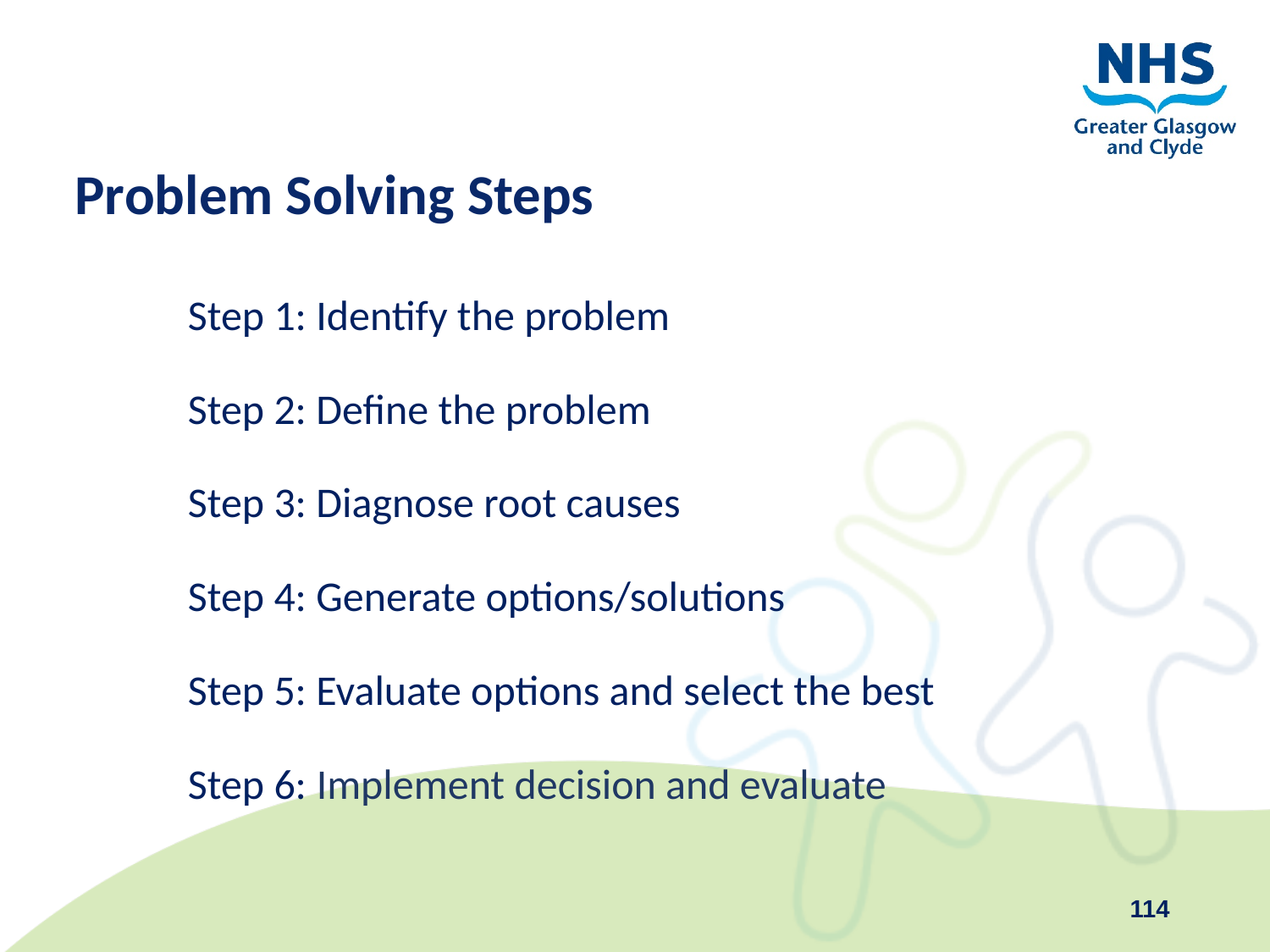

# Problem Solving Steps
Step 1: Identify the problem
Step 2: Define the problem
Step 3: Diagnose root causes
Step 4: Generate options/solutions
Step 5: Evaluate options and select the best
Step 6: Implement decision and evaluate
114